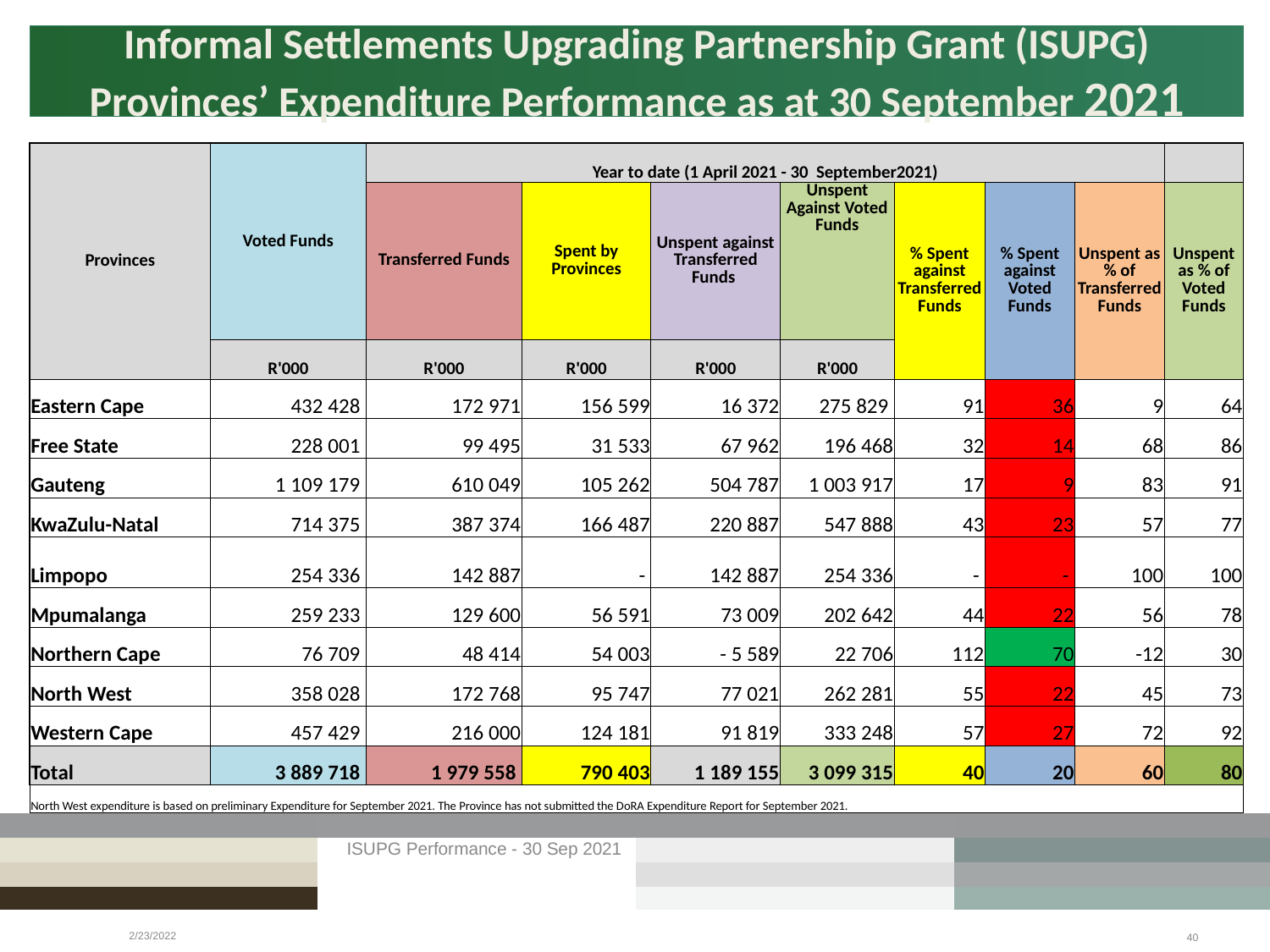

# Informal Settlements Upgrading Partnership Grant (ISUPG) Provinces’ Expenditure Performance as at 30 September 2021
| Provinces | Voted Funds | Year to date (1 April 2021 - 30 September2021) |  |  |  |  |  |  |  |
| --- | --- | --- | --- | --- | --- | --- | --- | --- | --- |
|  |  | Transferred Funds | Spent by Provinces | Unspent against Transferred Funds | Unspent Against Voted Funds | % Spent against Transferred Funds | % Spent against Voted Funds | Unspent as % of Transferred Funds | Unspent as % of Voted Funds |
|  | R'000 | R'000 | R'000 | R'000 | R'000 |  |  |  |  |
| Eastern Cape | 432 428 | 172 971 | 156 599 | 16 372 | 275 829 | 91 | 36 | 9 | 64 |
| Free State | 228 001 | 99 495 | 31 533 | 67 962 | 196 468 | 32 | 14 | 68 | 86 |
| Gauteng | 1 109 179 | 610 049 | 105 262 | 504 787 | 1 003 917 | 17 | 9 | 83 | 91 |
| KwaZulu-Natal | 714 375 | 387 374 | 166 487 | 220 887 | 547 888 | 43 | 23 | 57 | 77 |
| Limpopo | 254 336 | 142 887 | - | 142 887 | 254 336 | - | - | 100 | 100 |
| Mpumalanga | 259 233 | 129 600 | 56 591 | 73 009 | 202 642 | 44 | 22 | 56 | 78 |
| Northern Cape | 76 709 | 48 414 | 54 003 | - 5 589 | 22 706 | 112 | 70 | -12 | 30 |
| North West | 358 028 | 172 768 | 95 747 | 77 021 | 262 281 | 55 | 22 | 45 | 73 |
| Western Cape | 457 429 | 216 000 | 124 181 | 91 819 | 333 248 | 57 | 27 | 72 | 92 |
| Total | 3 889 718 | 1 979 558 | 790 403 | 1 189 155 | 3 099 315 | 40 | 20 | 60 | 80 |
| North West expenditure is based on preliminary Expenditure for September 2021. The Province has not submitted the DoRA Expenditure Report for September 2021. |  |  |  |  |  |  |  |  |  |
ISUPG Performance - 30 Sep 2021
2/23/2022
40